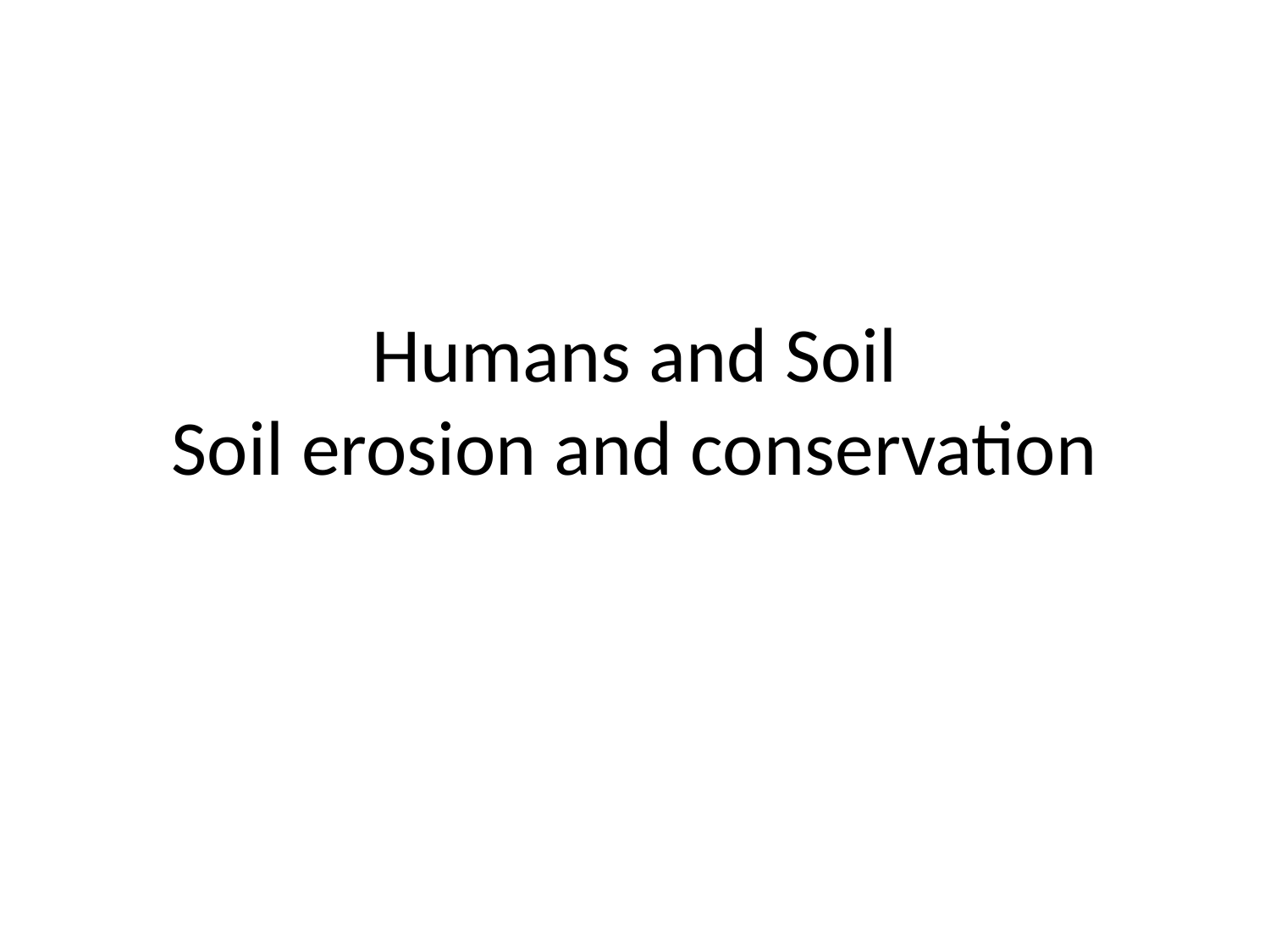

# Humans and Soil Soil erosion and conservation